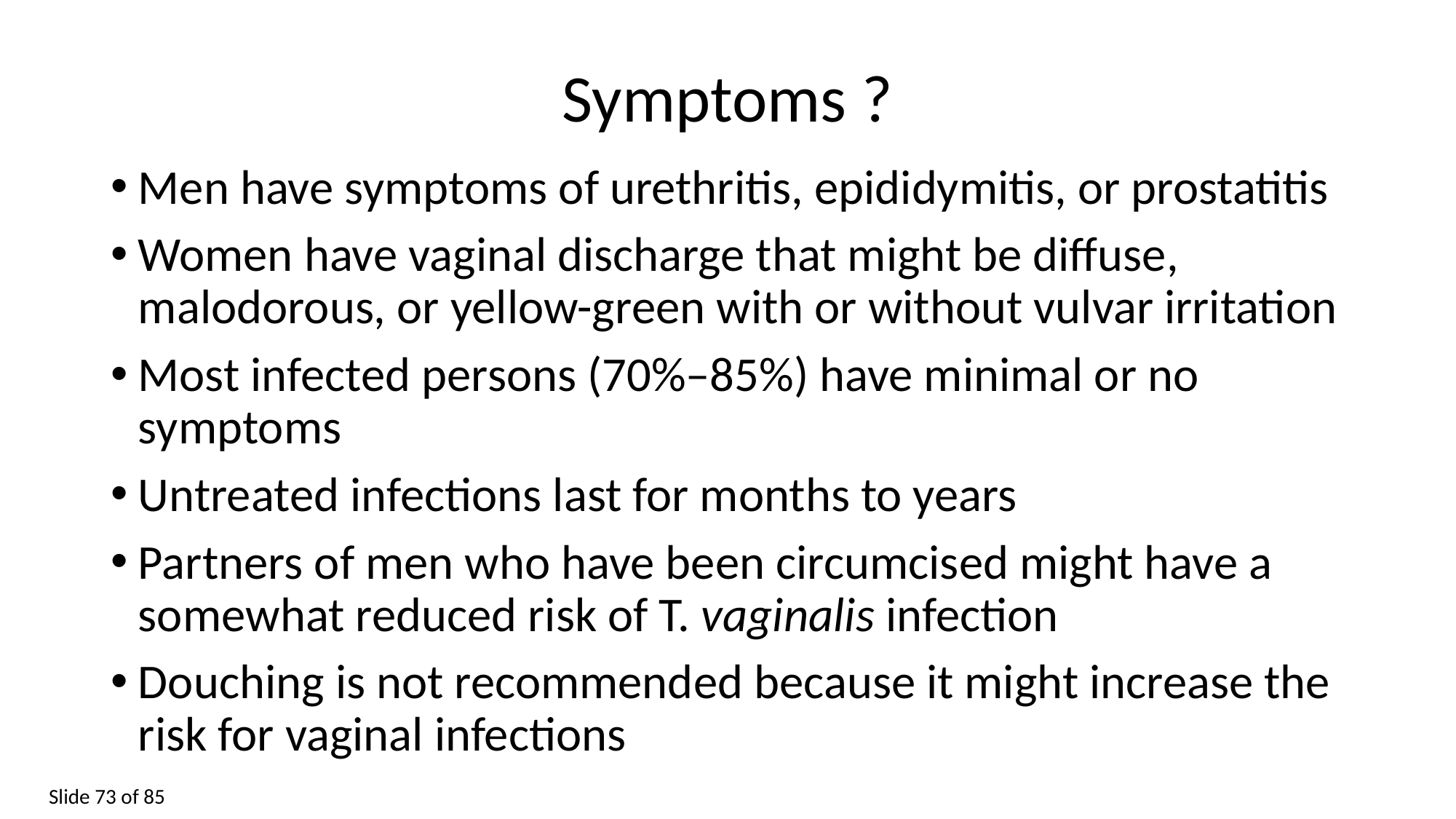

# Symptoms ?
Men have symptoms of urethritis, epididymitis, or prostatitis
Women have vaginal discharge that might be diffuse, malodorous, or yellow-green with or without vulvar irritation
Most infected persons (70%–85%) have minimal or no symptoms
Untreated infections last for months to years
Partners of men who have been circumcised might have a somewhat reduced risk of T. vaginalis infection
Douching is not recommended because it might increase the risk for vaginal infections